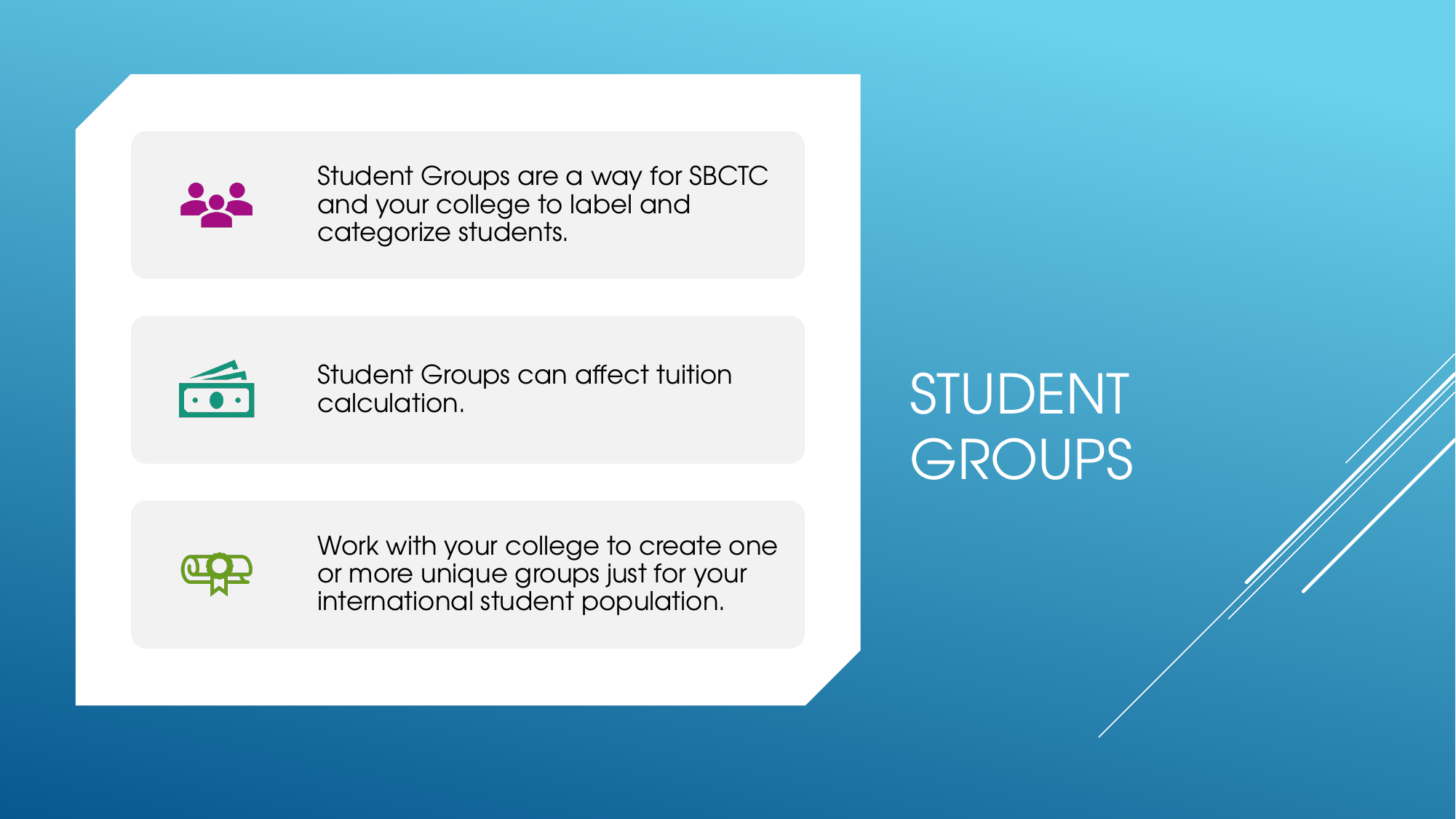

# Student Groups
Student Groups are a way for SBCTC and your college to label and categorize students.
Student Groups can affect tuition calculation.
Work with your college to create one or more unique groups just for your international student population.